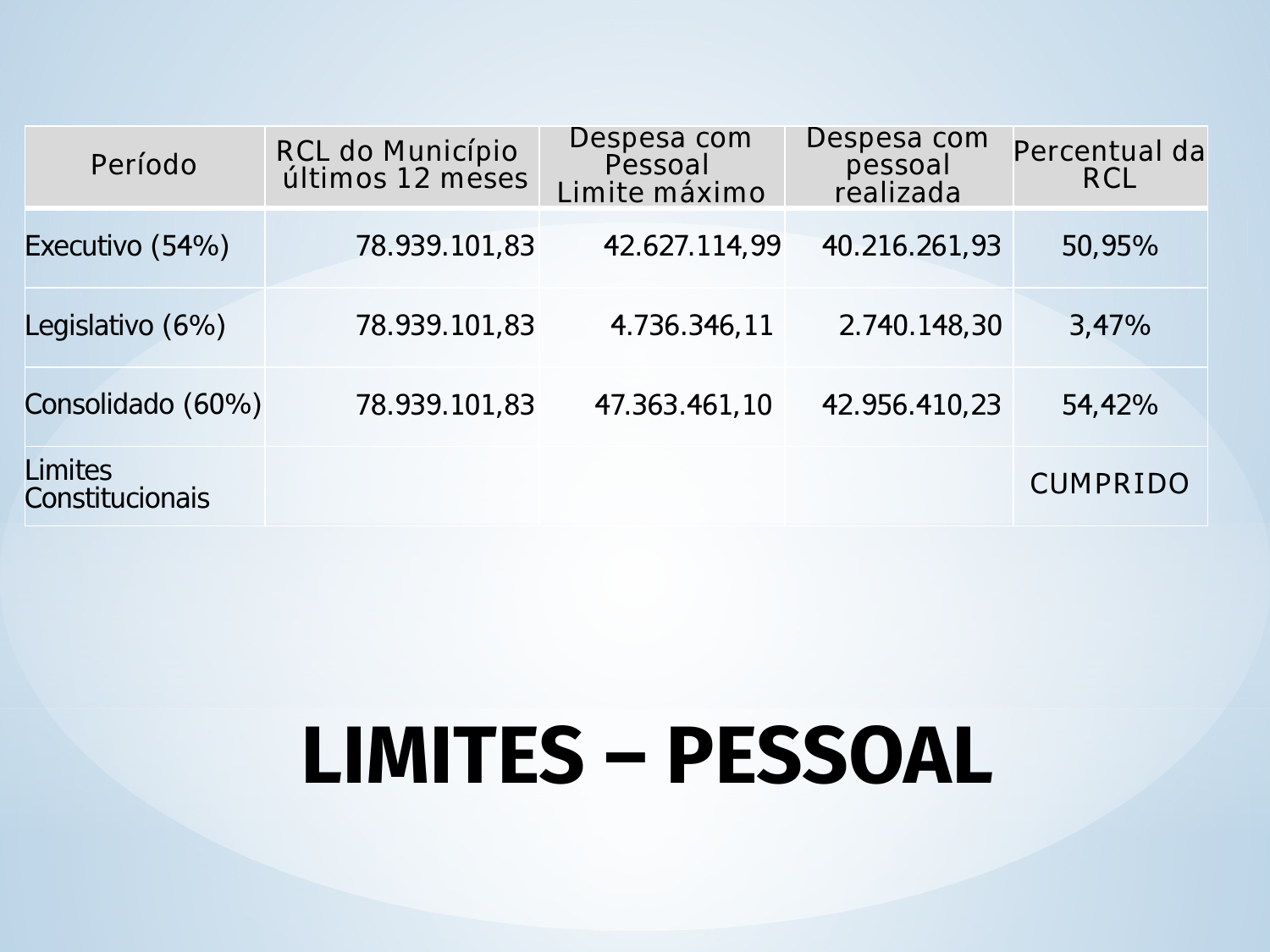

| Período | RCL do Município últimos 12 meses | Despesa com Pessoal Limite máximo | Despesa com pessoal realizada | Percentual da RCL |
| --- | --- | --- | --- | --- |
| Executivo (54%) | 78.939.101,83 | 42.627.114,99 | 40.216.261,93 | 50,95% |
| Legislativo (6%) | 78.939.101,83 | 4.736.346,11 | 2.740.148,30 | 3,47% |
| Consolidado (60%) | 78.939.101,83 | 47.363.461,10 | 42.956.410,23 | 54,42% |
| Limites Constitucionais |  |  |  | CUMPRIDO |

# LIMITES – PESSOAL